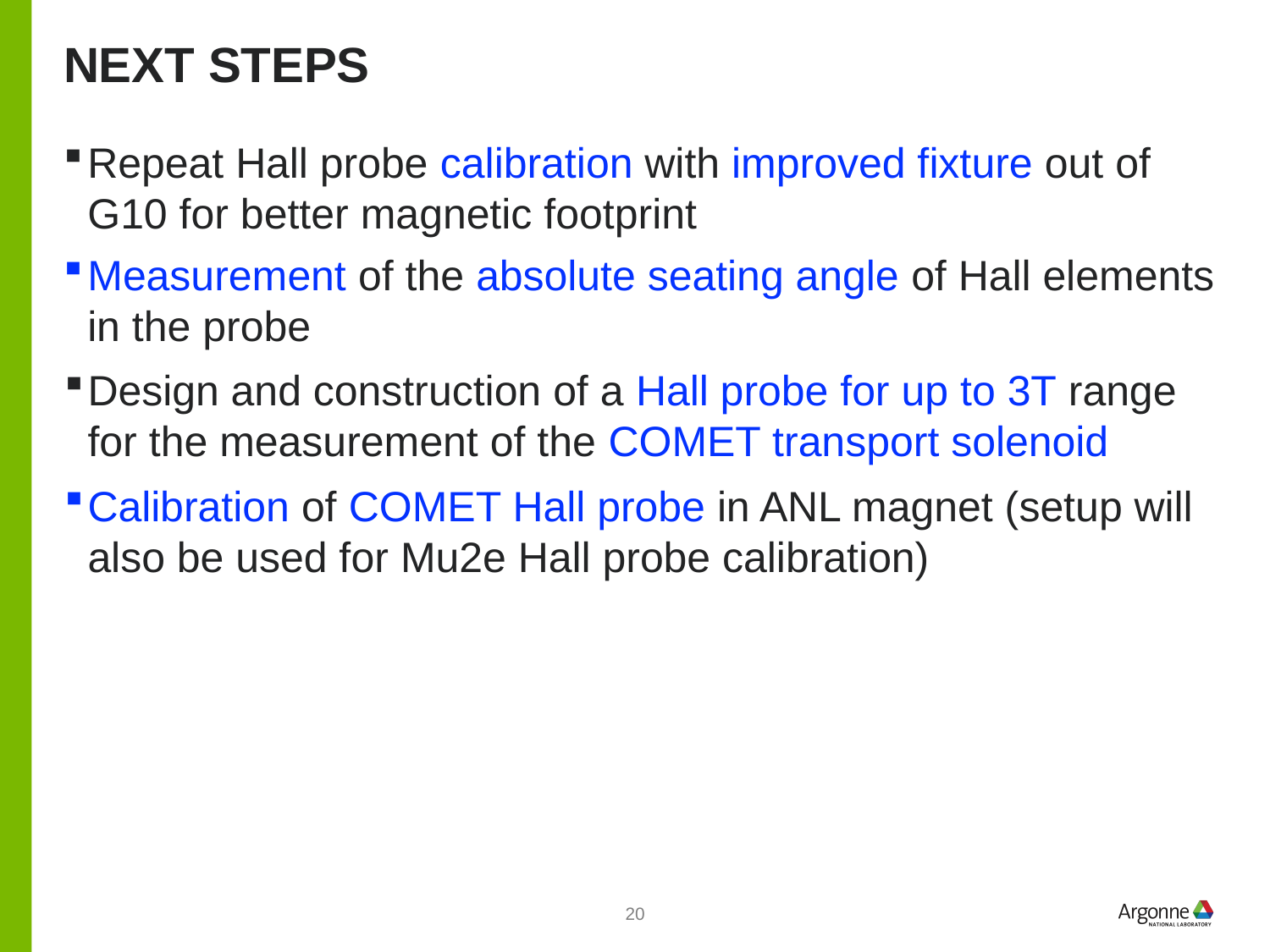

# Next steps
Repeat Hall probe calibration with improved fixture out of G10 for better magnetic footprint
Measurement of the absolute seating angle of Hall elements in the probe
Design and construction of a Hall probe for up to 3T range for the measurement of the COMET transport solenoid
Calibration of COMET Hall probe in ANL magnet (setup will also be used for Mu2e Hall probe calibration)
20